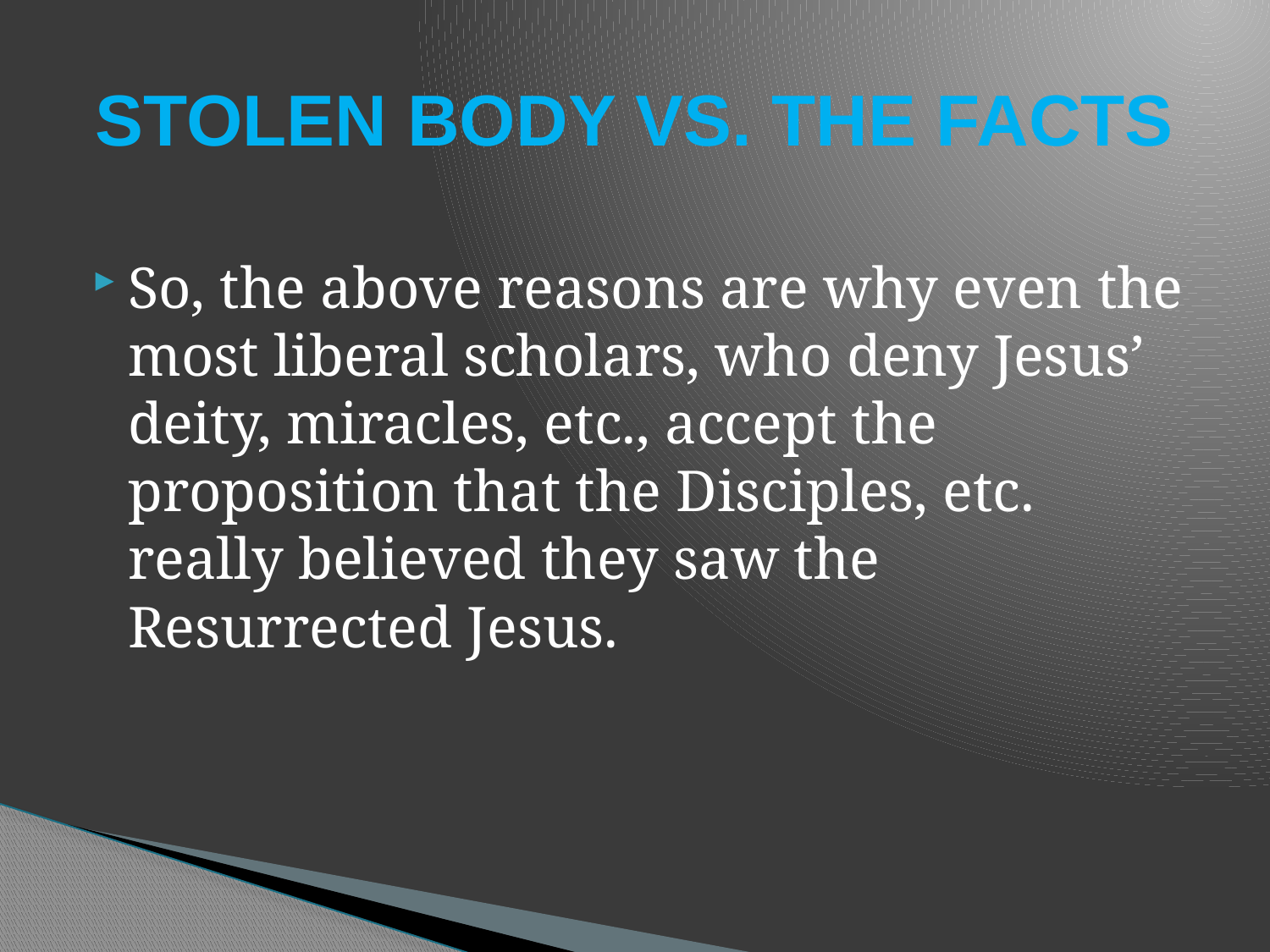

# STOLEN BODY VS. THE FACTS
So, the above reasons are why even the most liberal scholars, who deny Jesus’ deity, miracles, etc., accept the proposition that the Disciples, etc. really believed they saw the Resurrected Jesus.